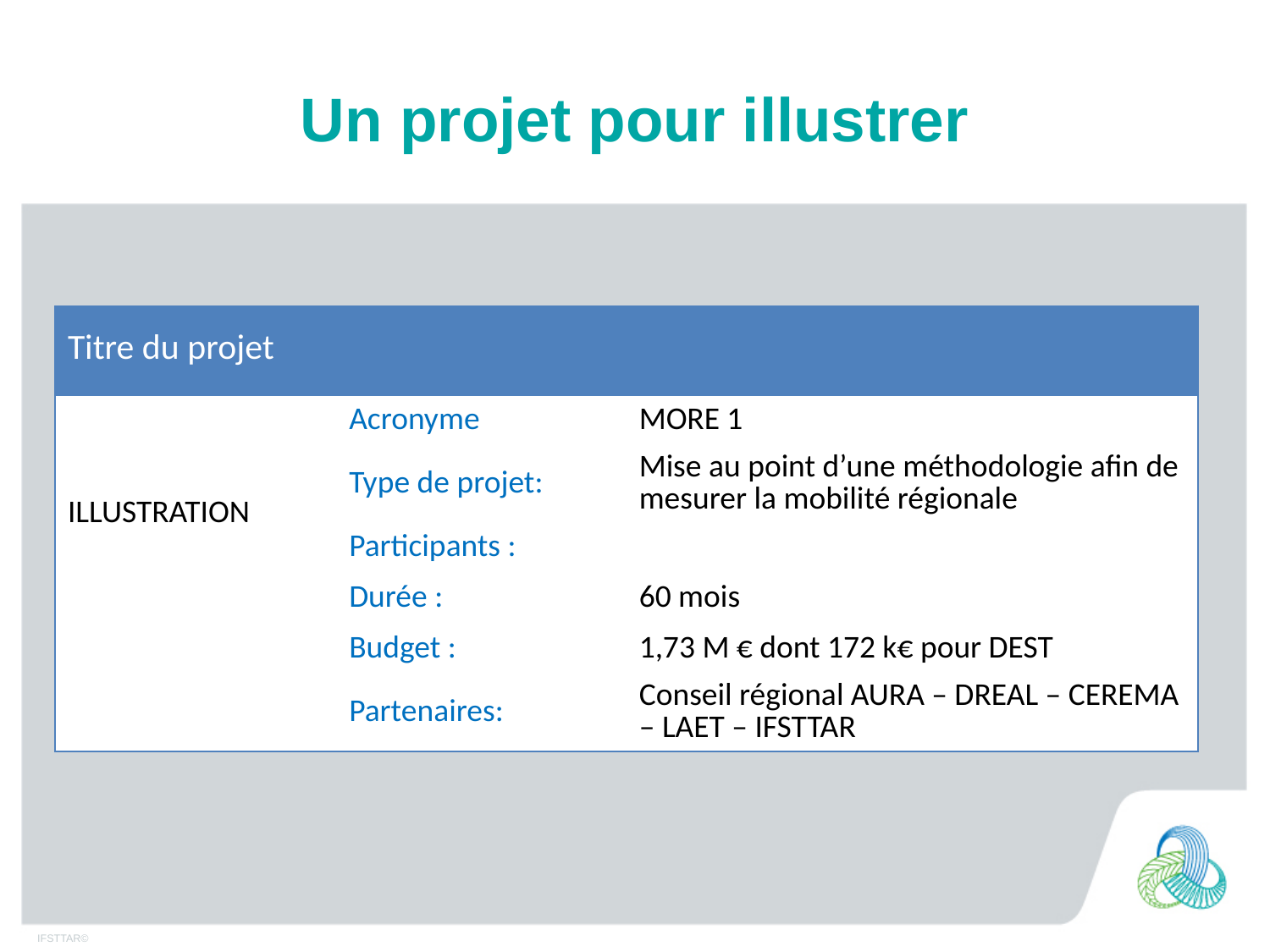

# Un projet pour illustrer
| Titre du projet |  |  |
| --- | --- | --- |
| ILLUSTRATION | Acronyme | MORE 1 |
|  | Type de projet: | Mise au point d’une méthodologie afin de mesurer la mobilité régionale |
|  | Participants : |  |
|  | Durée : | 60 mois |
|  | Budget : | 1,73 M € dont 172 k€ pour DEST |
|  | Partenaires: | Conseil régional AURA – DREAL – CEREMA – LAET – IFSTTAR |